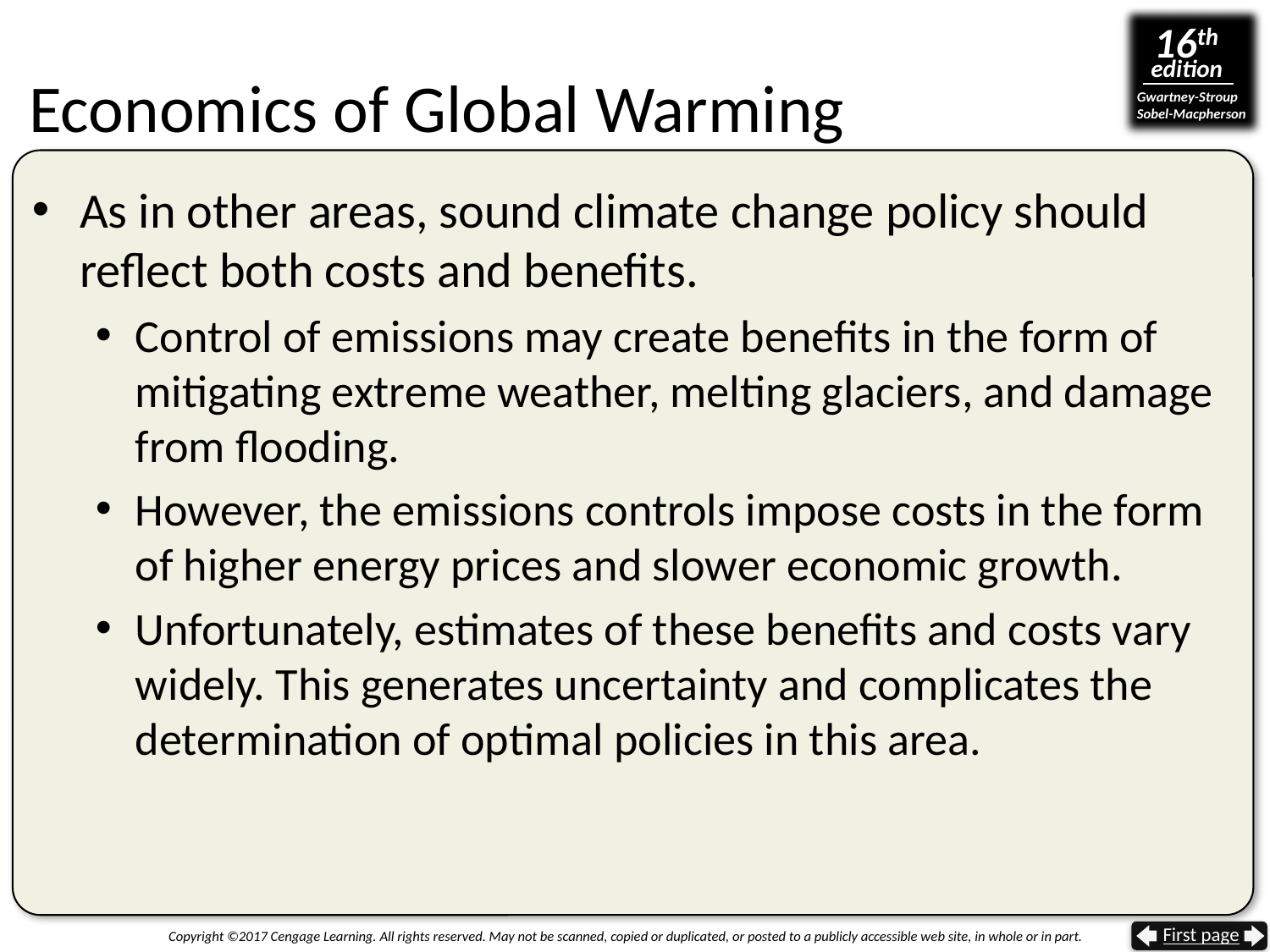

# Economics of Global Warming
As in other areas, sound climate change policy should reflect both costs and benefits.
Control of emissions may create benefits in the form of mitigating extreme weather, melting glaciers, and damage from flooding.
However, the emissions controls impose costs in the form of higher energy prices and slower economic growth.
Unfortunately, estimates of these benefits and costs vary widely. This generates uncertainty and complicates the determination of optimal policies in this area.